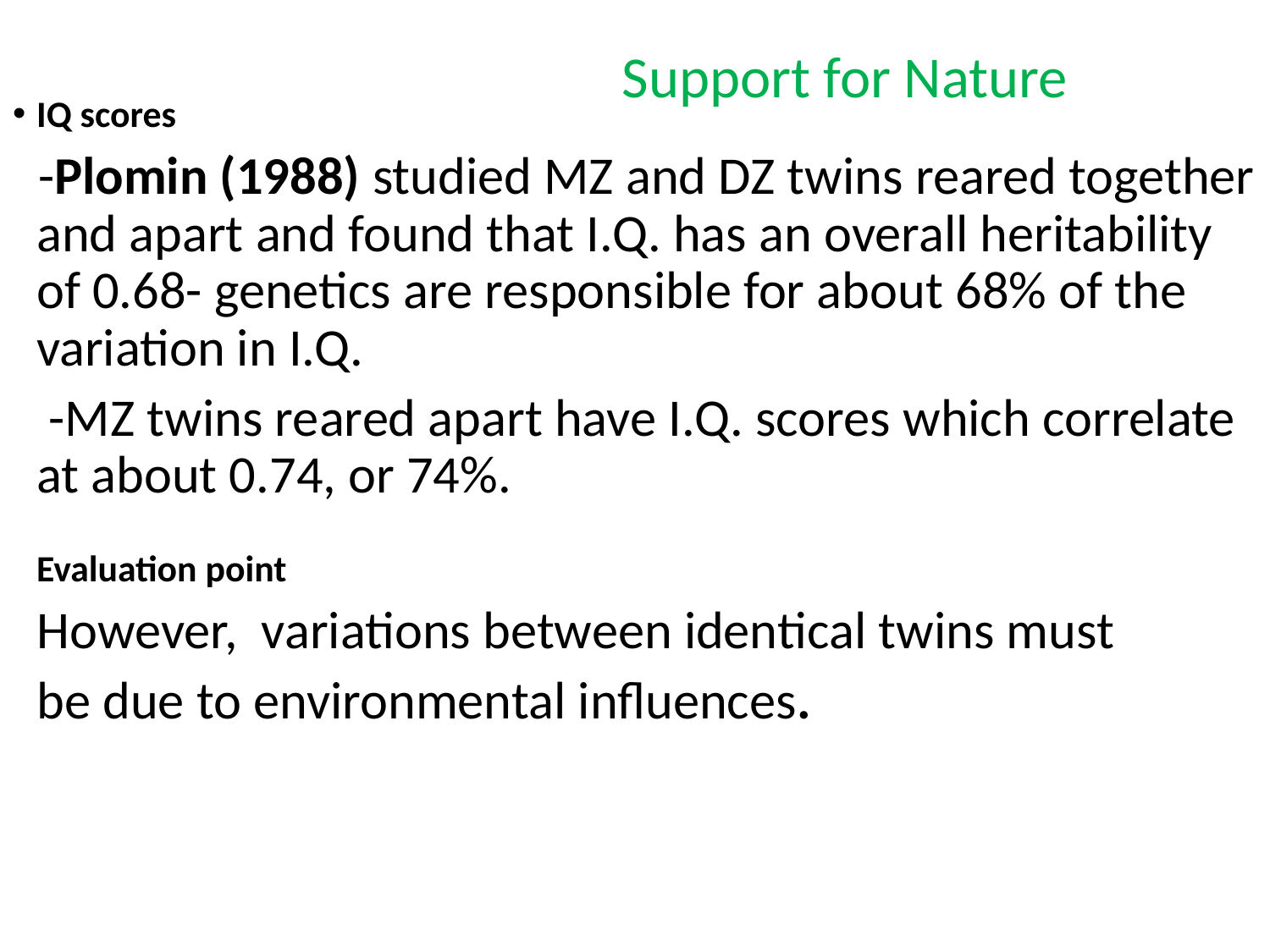

# Support for Nature
IQ scores
   -Plomin (1988) studied MZ and DZ twins reared together and apart and found that I.Q. has an overall heritability of 0.68- genetics are responsible for about 68% of the variation in I.Q.
   -MZ twins reared apart have I.Q. scores which correlate at about 0.74, or 74%.

	Evaluation point
  However,  variations between identical twins must
  be due to environmental influences.